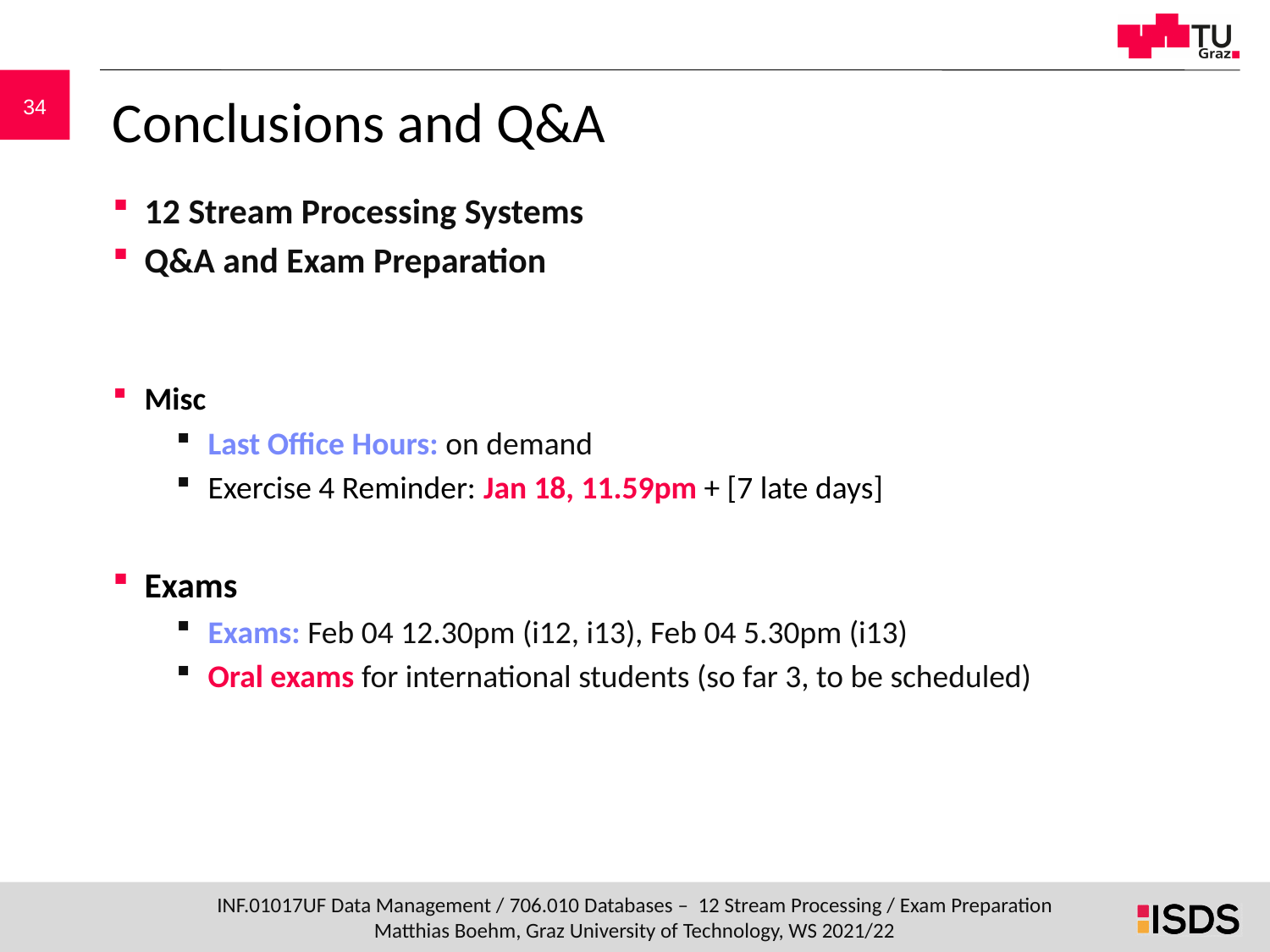

# Conclusions and Q&A
12 Stream Processing Systems
Q&A and Exam Preparation

Misc
Last Office Hours: on demand
Exercise 4 Reminder: Jan 18, 11.59pm + [7 late days]

Exams
Exams: Feb 04 12.30pm (i12, i13), Feb 04 5.30pm (i13)
Oral exams for international students (so far 3, to be scheduled)